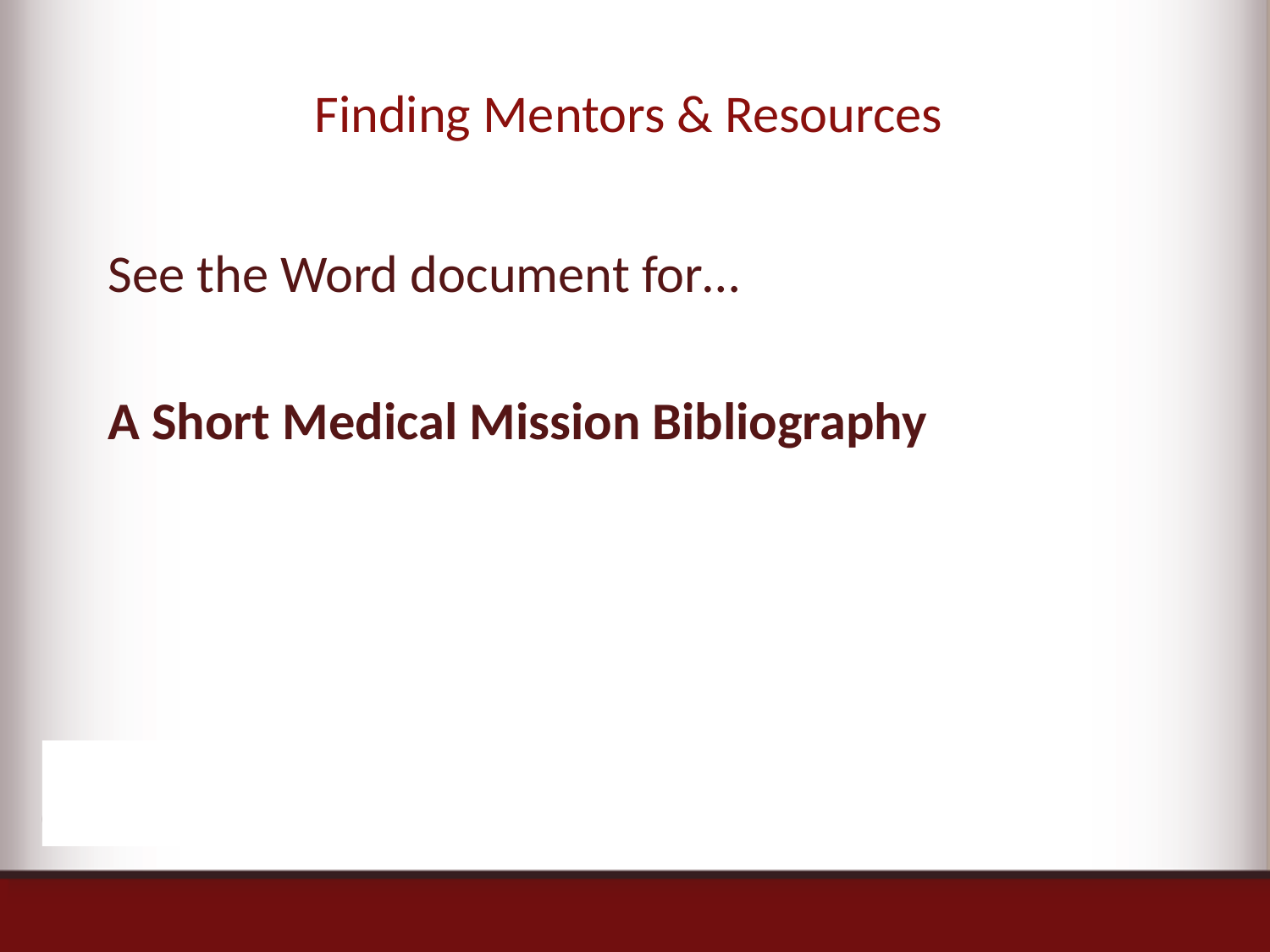

# Finding Mentors & Resources
See the Word document for…

A Short Medical Mission Bibliography